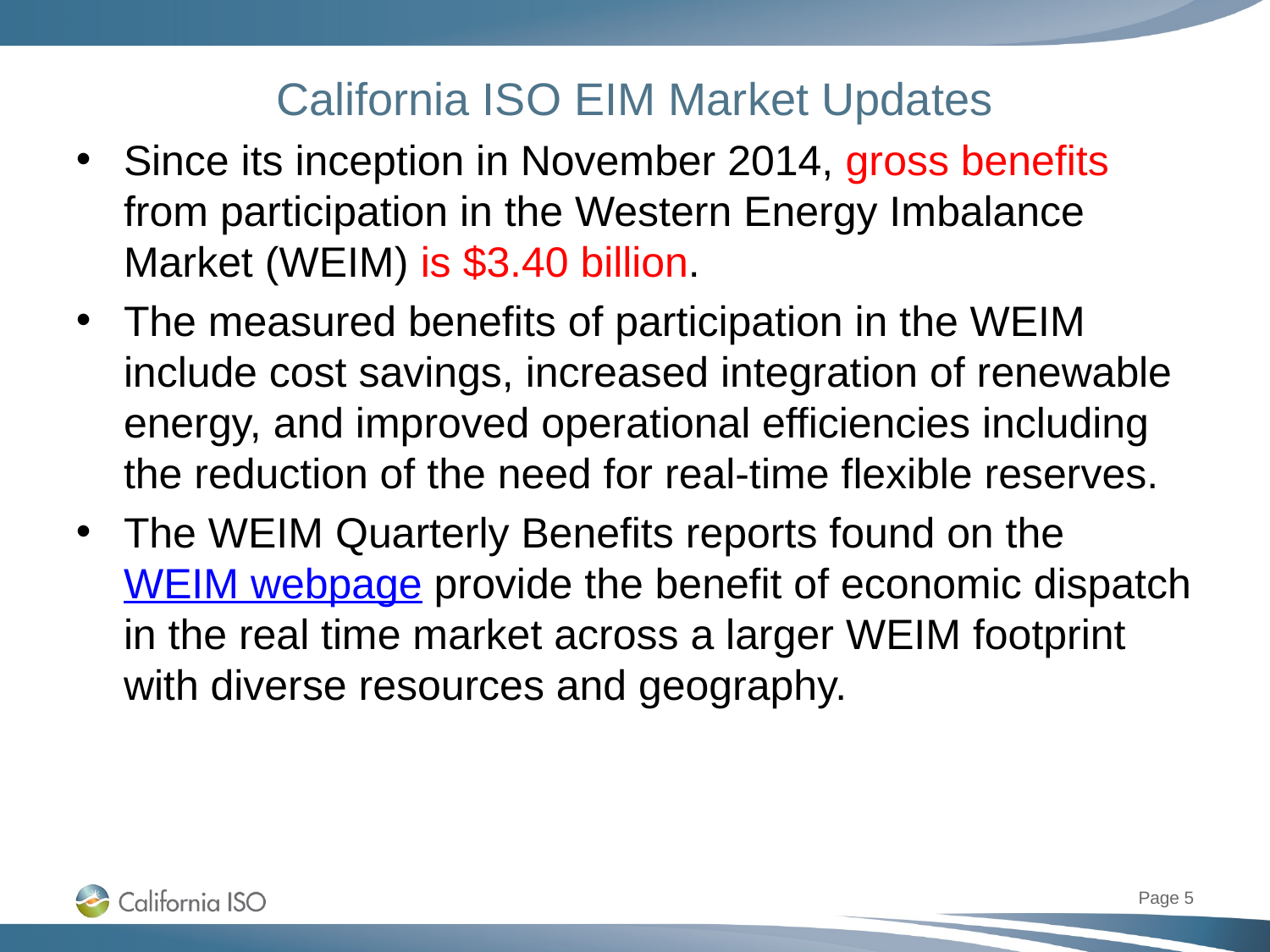

# California ISO EIM Market Updates
Since its inception in November 2014, gross benefits from participation in the Western Energy Imbalance Market (WEIM) is $3.40 billion.
The measured benefits of participation in the WEIM include cost savings, increased integration of renewable energy, and improved operational efficiencies including the reduction of the need for real-time flexible reserves.
The WEIM Quarterly Benefits reports found on the WEIM webpage provide the benefit of economic dispatch in the real time market across a larger WEIM footprint with diverse resources and geography.
Page 5